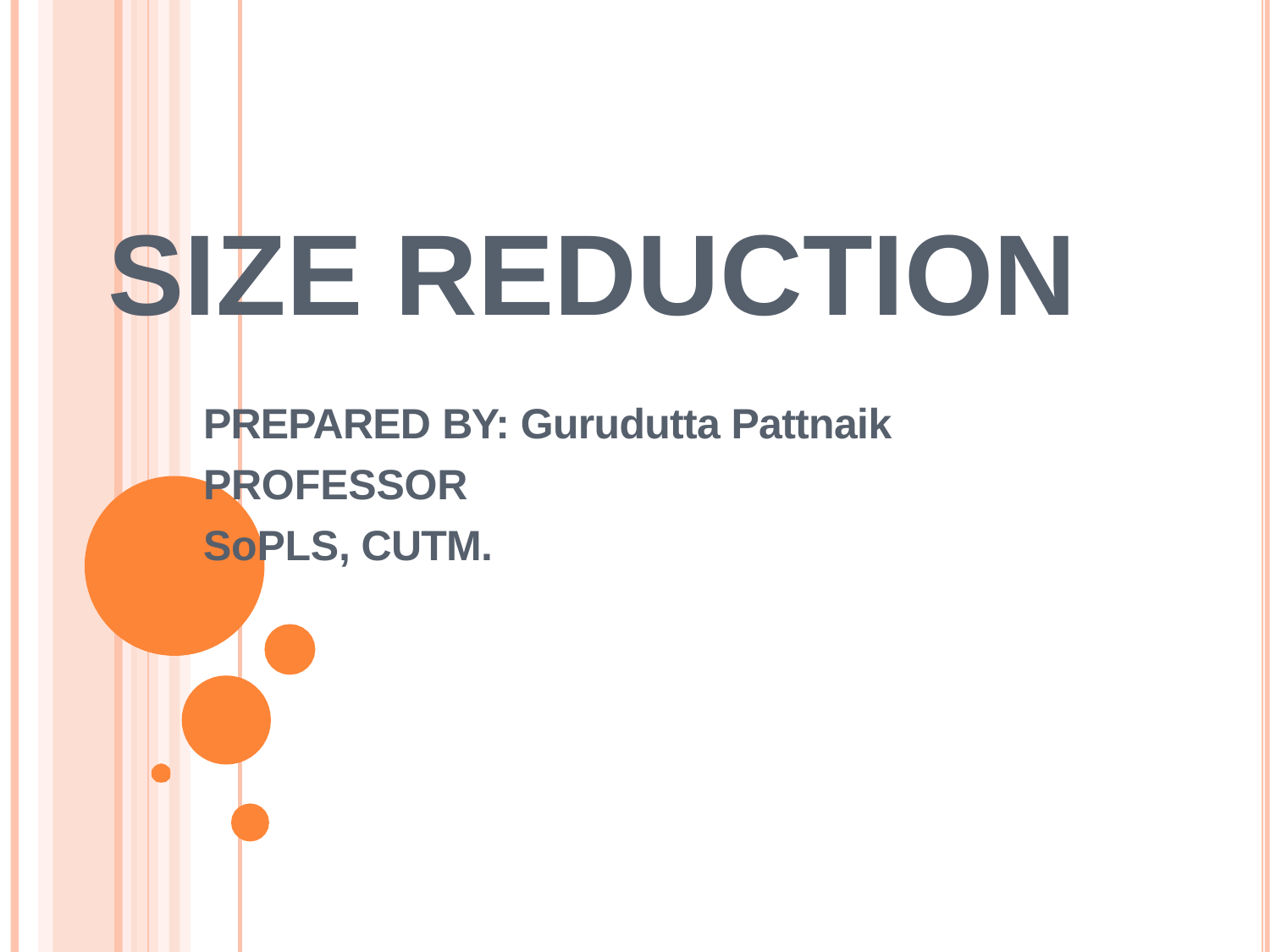

PREPARED BY: Gurudutta Pattnaik PROFESSOR
SoPLS, CUTM.
# SIZE REDUCTION